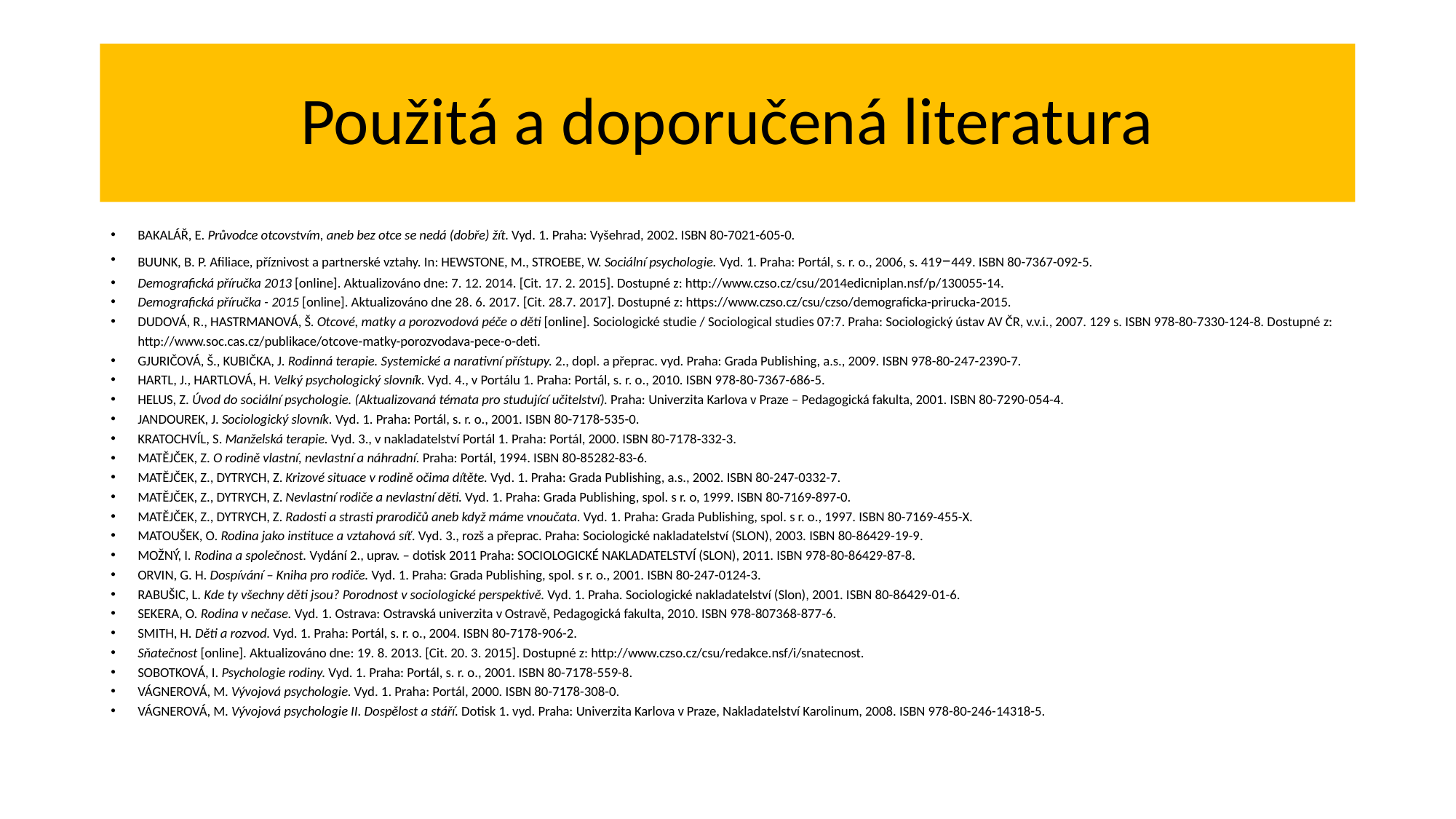

# Použitá a doporučená literatura
BAKALÁŘ, E. Průvodce otcovstvím, aneb bez otce se nedá (dobře) žít. Vyd. 1. Praha: Vyšehrad, 2002. ISBN 80-7021-605-0.
BUUnk, B. P. Afiliace, příznivost a partnerské vztahy. In: Hewstone, M., Stroebe, W. Sociální psychologie. Vyd. 1. Praha: Portál, s. r. o., 2006, s. 419–449. ISBN 80-7367-092-5.
Demografická příručka 2013 [online]. Aktualizováno dne: 7. 12. 2014. [Cit. 17. 2. 2015]. Dostupné z: http://www.czso.cz/csu/2014edicniplan.nsf/p/130055-14.
Demografická příručka - 2015 [online]. Aktualizováno dne 28. 6. 2017. [Cit. 28.7. 2017]. Dostupné z: https://www.czso.cz/csu/czso/demograficka-prirucka-2015.
Dudová, R., Hastrmanová, Š. Otcové, matky a porozvodová péče o děti [online]. Sociologické studie / Sociological studies 07:7. Praha: Sociologický ústav AV ČR, v.v.i., 2007. 129 s. ISBN 978-80-7330-124-8. Dostupné z: http://www.soc.cas.cz/publikace/otcove-matky-porozvodava-pece-o-deti.
GJURIČOVÁ, Š., KUBIČKA, J. Rodinná terapie. Systemické a narativní přístupy. 2., dopl. a přeprac. vyd. Praha: Grada Publishing, a.s., 2009. ISBN 978-80-247-2390-7.
HARTL, J., HARTLOVÁ, H. Velký psychologický slovník. Vyd. 4., v Portálu 1. Praha: Portál, s. r. o., 2010. ISBN 978-80-7367-686-5.
HELUS, Z. Úvod do sociální psychologie. (Aktualizovaná témata pro studující učitelství). Praha: Univerzita Karlova v Praze – Pedagogická fakulta, 2001. ISBN 80-7290-054-4.
JANDOUREK, J. Sociologický slovník. Vyd. 1. Praha: Portál, s. r. o., 2001. ISBN 80-7178-535-0.
KRATOCHVÍL, S. Manželská terapie. Vyd. 3., v nakladatelství Portál 1. Praha: Portál, 2000. ISBN 80-7178-332-3.
matějček, Z. O rodině vlastní, nevlastní a náhradní. Praha: Portál, 1994. ISBN 80-85282-83-6.
matějček, Z., Dytrych, Z. Krizové situace v rodině očima dítěte. Vyd. 1. Praha: Grada Publishing, a.s., 2002. ISBN 80-247-0332-7.
matějček, Z., Dytrych, Z. Nevlastní rodiče a nevlastní děti. Vyd. 1. Praha: Grada Publishing, spol. s r. o, 1999. ISBN 80-7169-897-0.
Matějček, Z., Dytrych, Z. Radosti a strasti prarodičů aneb když máme vnoučata. Vyd. 1. Praha: Grada Publishing, spol. s r. o., 1997. ISBN 80-7169-455-X.
MATOUŠEK, O. Rodina jako instituce a vztahová síť. Vyd. 3., rozš a přeprac. Praha: Sociologické nakladatelství (SLON), 2003. ISBN 80-86429-19-9.
MOŽNÝ, I. rodina a společnost. Vydání 2., uprav. – dotisk 2011 Praha: Sociologické nakladatelství (SLON), 2011. ISBN 978-80-86429-87-8.
ORVIN, G. H. Dospívání – Kniha pro rodiče. Vyd. 1. Praha: Grada Publishing, spol. s r. o., 2001. ISBN 80-247-0124-3.
Rabušic, L. Kde ty všechny děti jsou? Porodnost v sociologické perspektivě. Vyd. 1. Praha. Sociologické nakladatelství (Slon), 2001. ISBN 80-86429-01-6.
Sekera, O. Rodina v nečase. Vyd. 1. Ostrava: Ostravská univerzita v Ostravě, Pedagogická fakulta, 2010. ISBN 978-807368-877-6.
Smith, H. Děti a rozvod. Vyd. 1. Praha: Portál, s. r. o., 2004. ISBN 80-7178-906-2.
Sňatečnost [online]. Aktualizováno dne: 19. 8. 2013. [Cit. 20. 3. 2015]. Dostupné z: http://www.czso.cz/csu/redakce.nsf/i/snatecnost.
Sobotková, I. Psychologie rodiny. Vyd. 1. Praha: Portál, s. r. o., 2001. ISBN 80-7178-559-8.
VÁGNEROVÁ, M. Vývojová psychologie. Vyd. 1. Praha: Portál, 2000. ISBN 80-7178-308-0.
VÁGNEROVÁ, M. Vývojová psychologie II. Dospělost a stáří. Dotisk 1. vyd. Praha: Univerzita Karlova v Praze, Nakladatelství Karolinum, 2008. ISBN 978-80-246-14318-5.